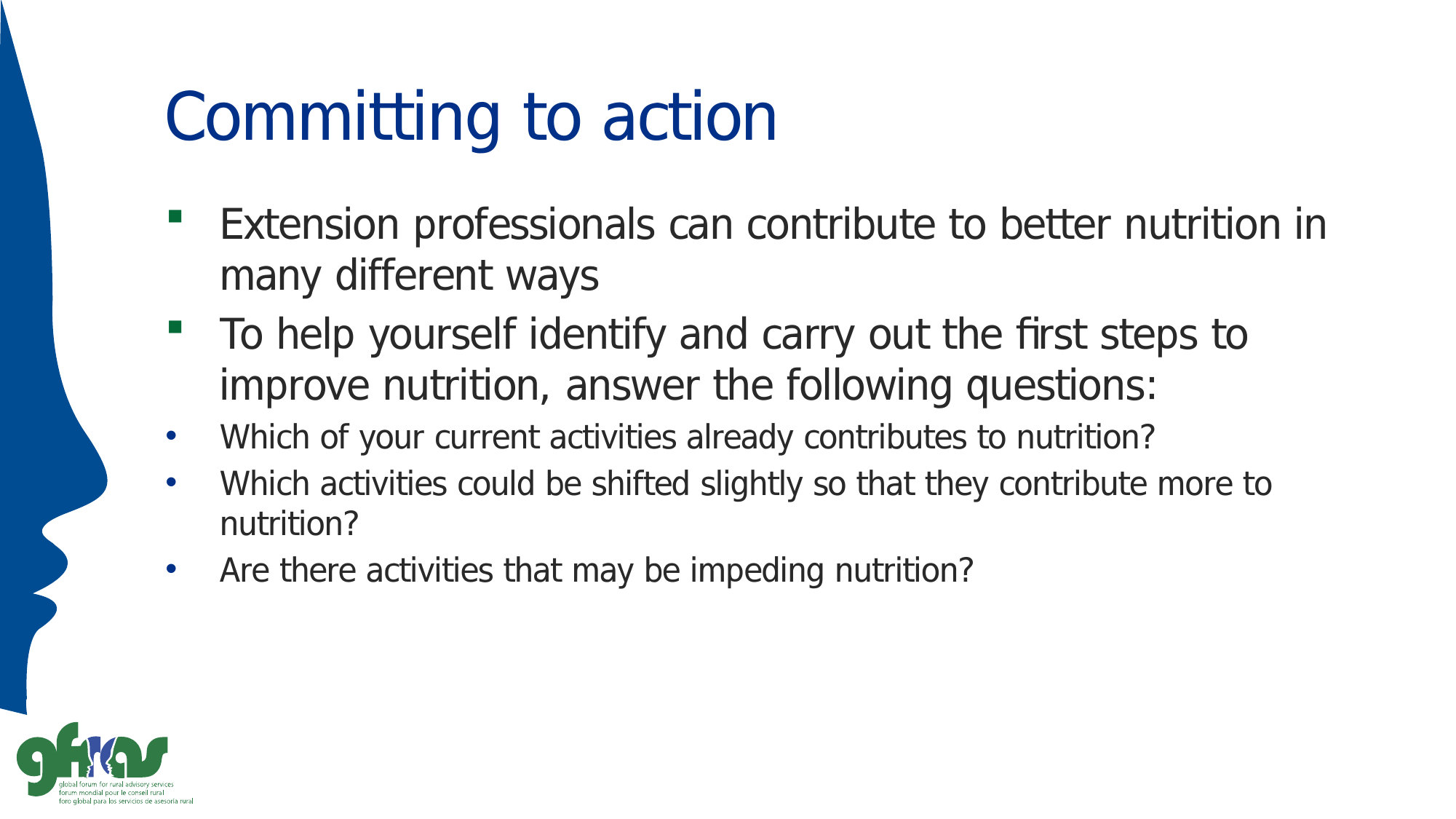

# Committing to action
Extension professionals can contribute to better nutrition in many different ways
To help yourself identify and carry out the first steps to improve nutrition, answer the following questions:
Which of your current activities already contributes to nutrition?
Which activities could be shifted slightly so that they contribute more to nutrition?
Are there activities that may be impeding nutrition?